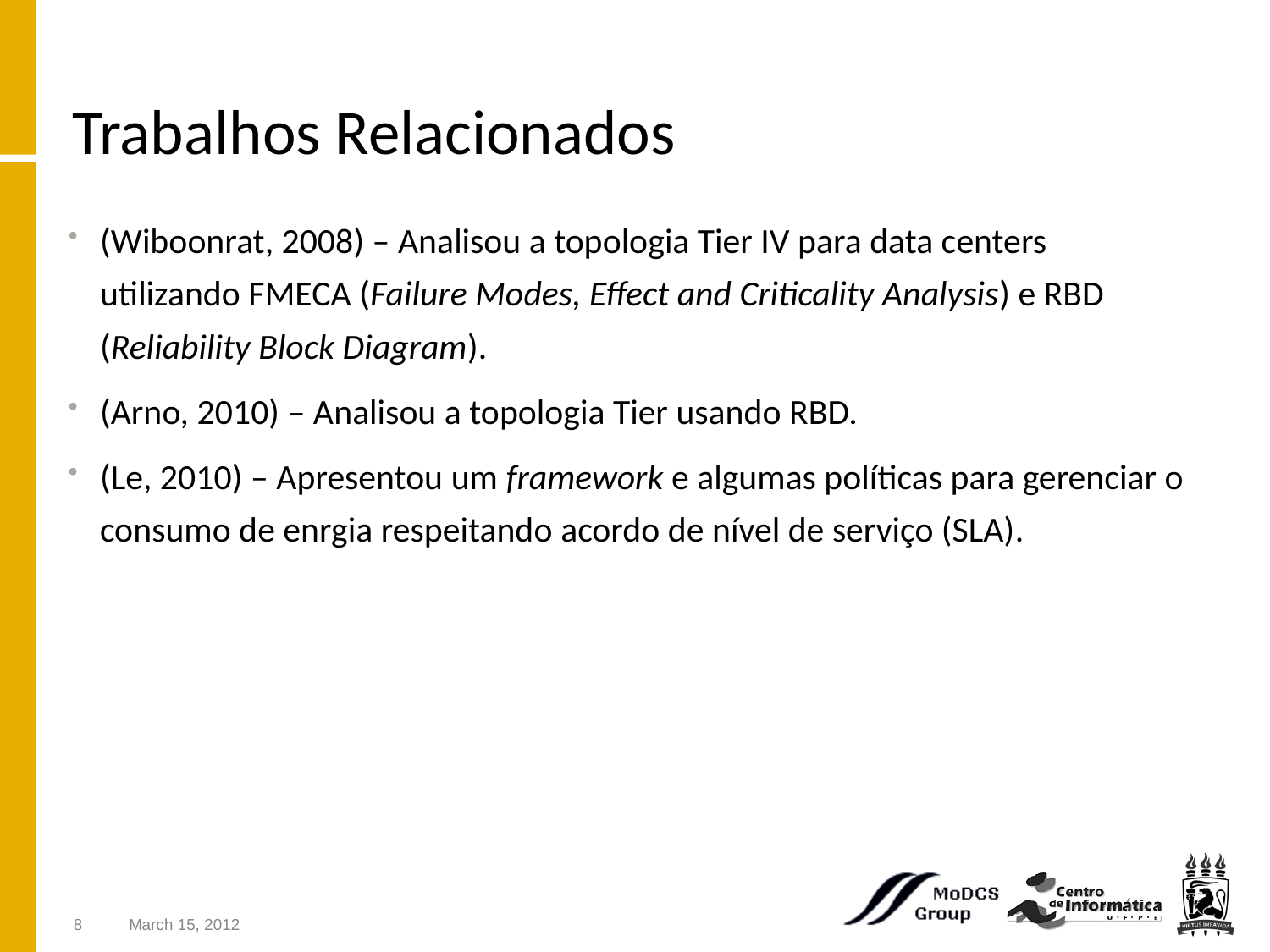

# Trabalhos Relacionados
(Wiboonrat, 2008) – Analisou a topologia Tier IV para data centers utilizando FMECA (Failure Modes, Effect and Criticality Analysis) e RBD (Reliability Block Diagram).
(Arno, 2010) – Analisou a topologia Tier usando RBD.
(Le, 2010) – Apresentou um framework e algumas políticas para gerenciar o consumo de enrgia respeitando acordo de nível de serviço (SLA).

8
March 15, 2012